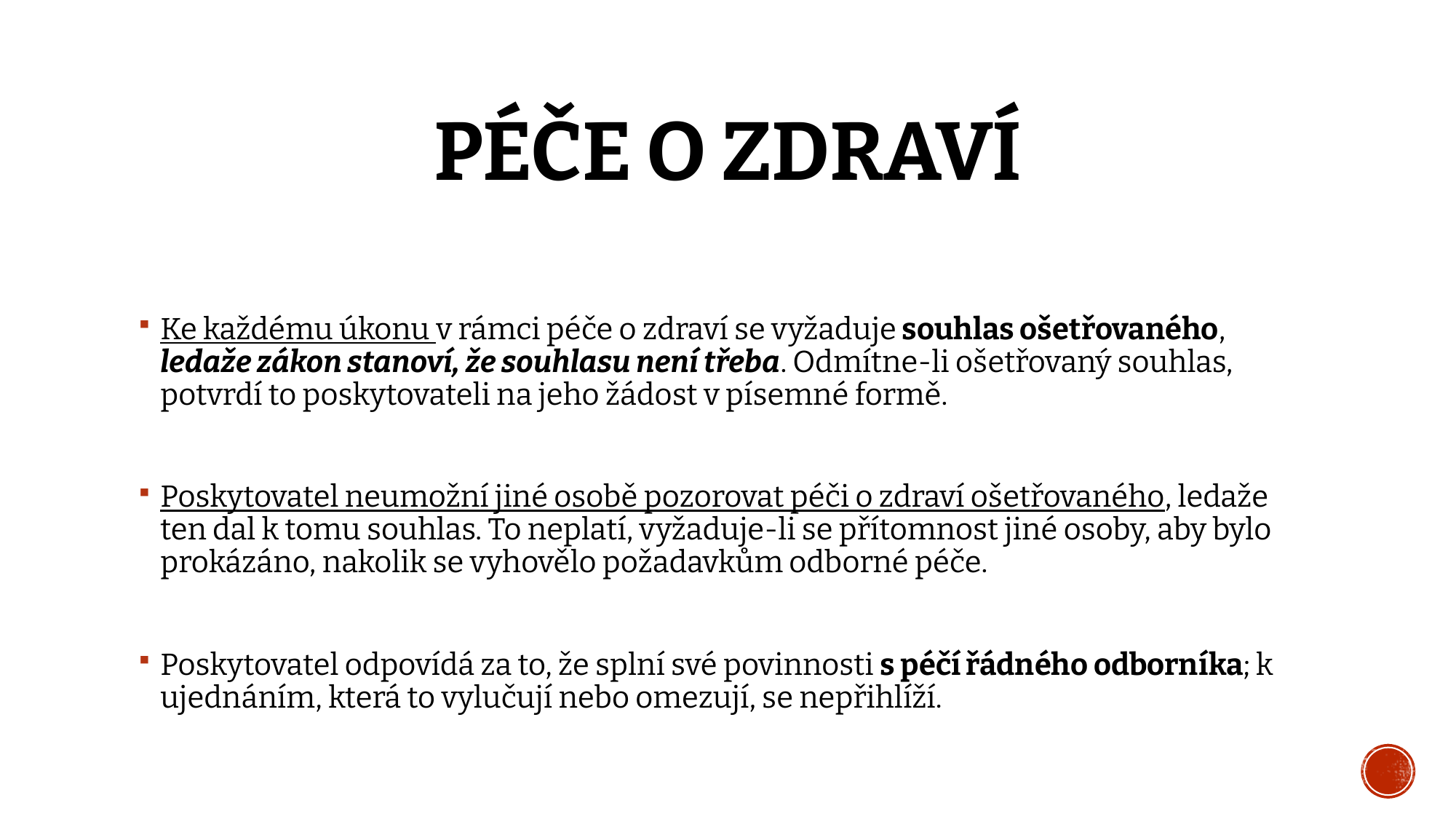

# Péče o zdraví

Ke každému úkonu v rámci péče o zdraví se vyžaduje souhlas ošetřovaného, ledaže zákon stanoví, že souhlasu není třeba. Odmítne-li ošetřovaný souhlas, potvrdí to poskytovateli na jeho žádost v písemné formě.

Poskytovatel neumožní jiné osobě pozorovat péči o zdraví ošetřovaného, ledaže ten dal k tomu souhlas. To neplatí, vyžaduje-li se přítomnost jiné osoby, aby bylo prokázáno, nakolik se vyhovělo požadavkům odborné péče.

Poskytovatel odpovídá za to, že splní své povinnosti s péčí řádného odborníka; k ujednáním, která to vylučují nebo omezují, se nepřihlíží.